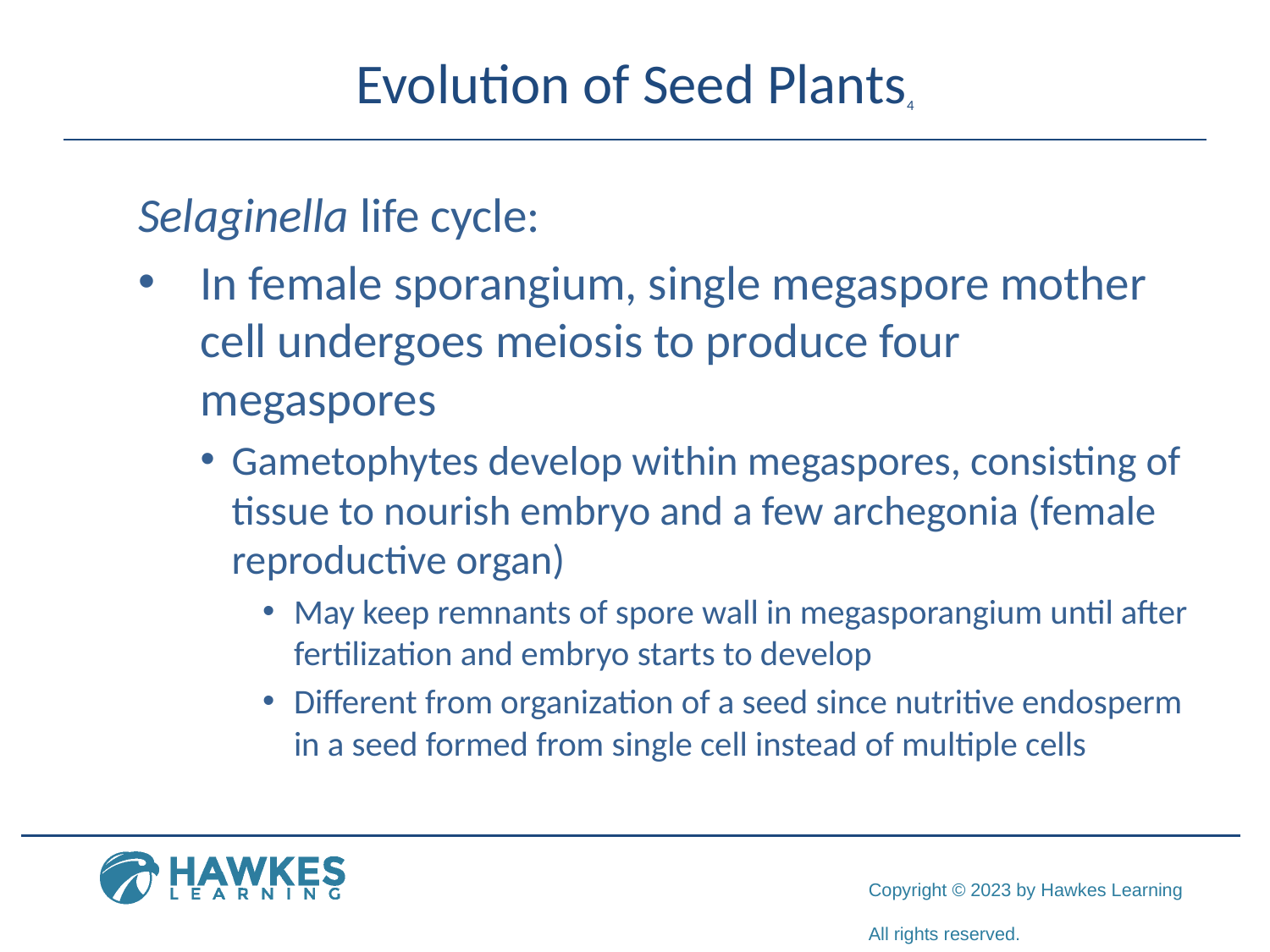

# Evolution of Seed Plants4
Selaginella life cycle:
In female sporangium, single megaspore mother cell undergoes meiosis to produce four megaspores
Gametophytes develop within megaspores, consisting of tissue to nourish embryo and a few archegonia (female reproductive organ)
May keep remnants of spore wall in megasporangium until after fertilization and embryo starts to develop
Different from organization of a seed since nutritive endosperm in a seed formed from single cell instead of multiple cells